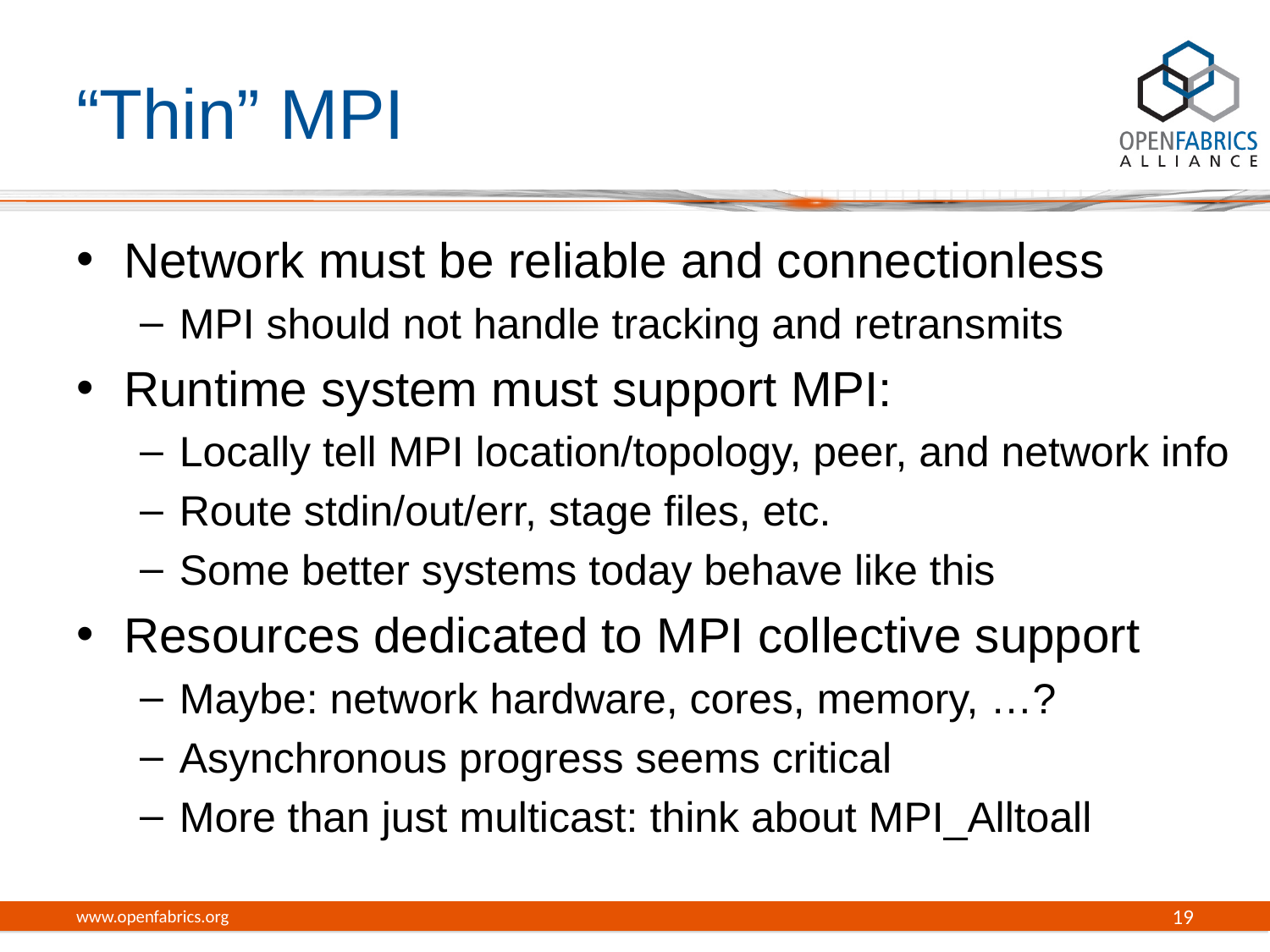

# “Thin” MPI
Network must be reliable and connectionless
MPI should not handle tracking and retransmits
Runtime system must support MPI:
Locally tell MPI location/topology, peer, and network info
Route stdin/out/err, stage files, etc.
Some better systems today behave like this
Resources dedicated to MPI collective support
Maybe: network hardware, cores, memory, …?
Asynchronous progress seems critical
More than just multicast: think about MPI_Alltoall
www.openfabrics.org
19